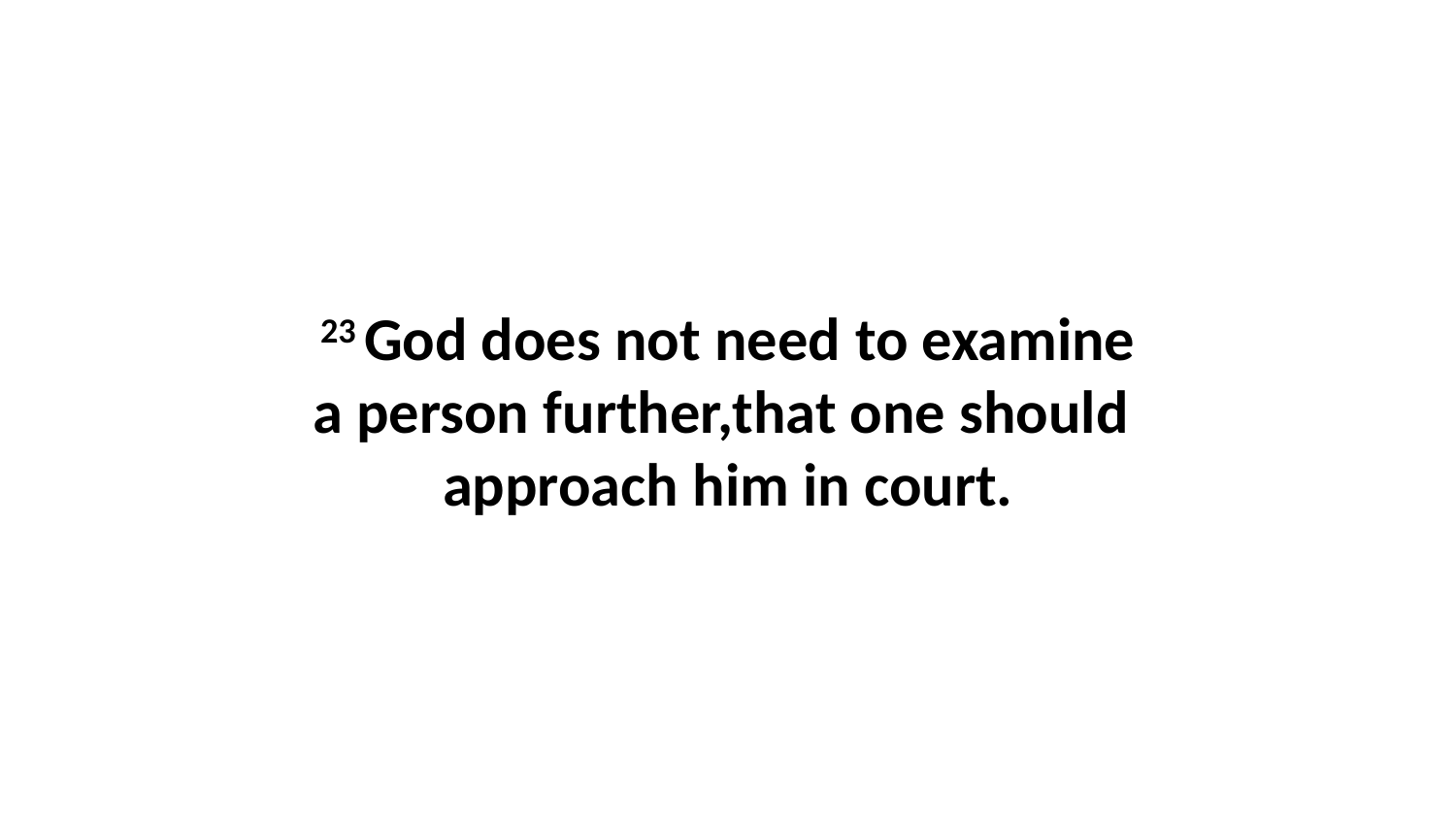

23 God does not need to examine a person further,that one should  approach him in court.